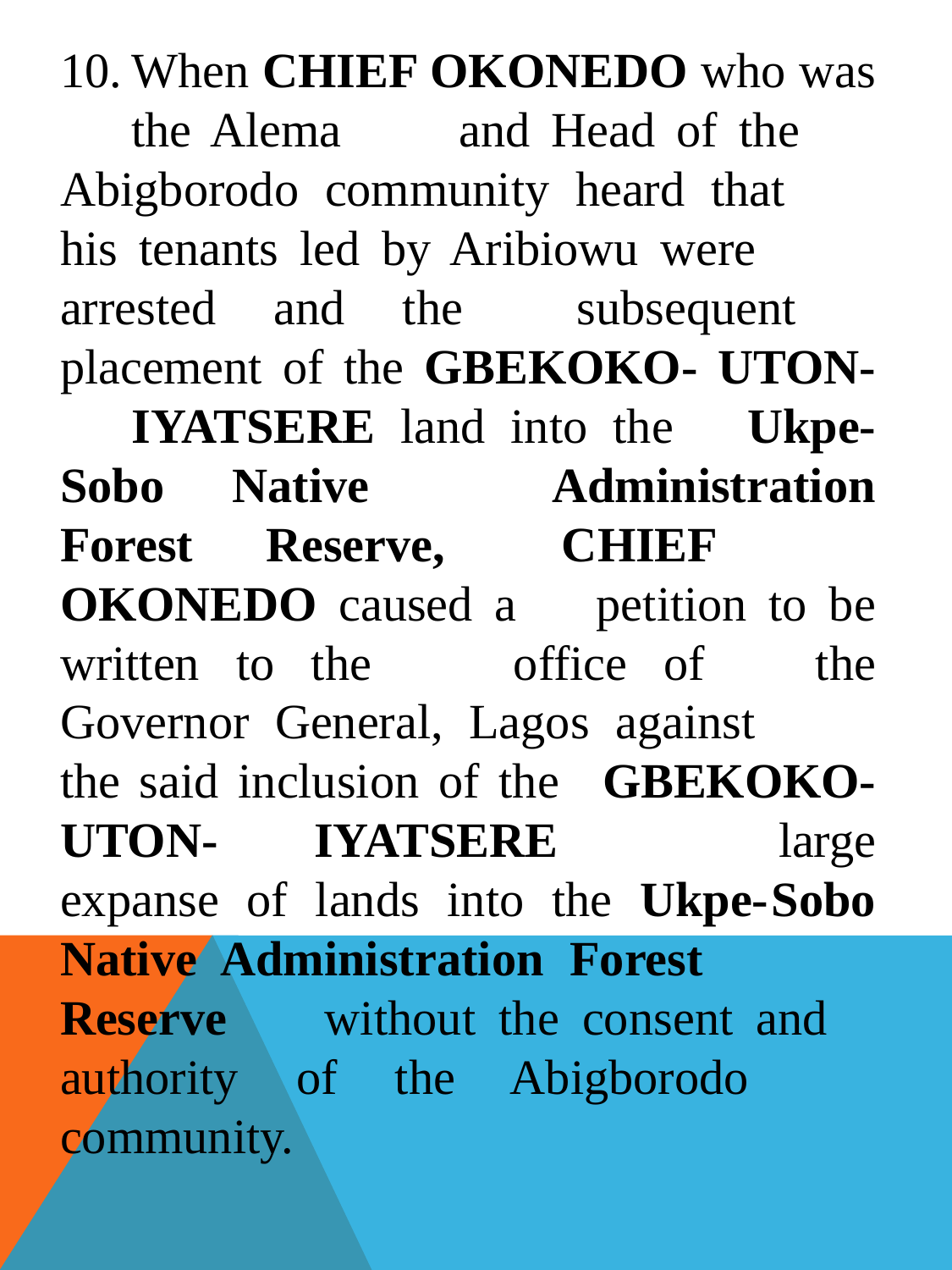

10.	When CHIEF OKONEDO who was 	the Alema 	and Head of the 	Abigborodo community heard that 	his tenants led by Aribiowu were 	arrested and the 	subsequent 	placement of the GBEKOKO-	UTON-	IYATSERE land into the 	Ukpe-Sobo Native 	Administration Forest Reserve, 	CHIEF 	OKONEDO caused a 	petition to be written to the 	office of 	the Governor General, Lagos against 	the said inclusion of the 	GBEKOKO-UTON-	IYATSERE 	large expanse of lands into the Ukpe-	Sobo Native Administration Forest  	Reserve 	without the consent and 	authority of the Abigborodo 	community.